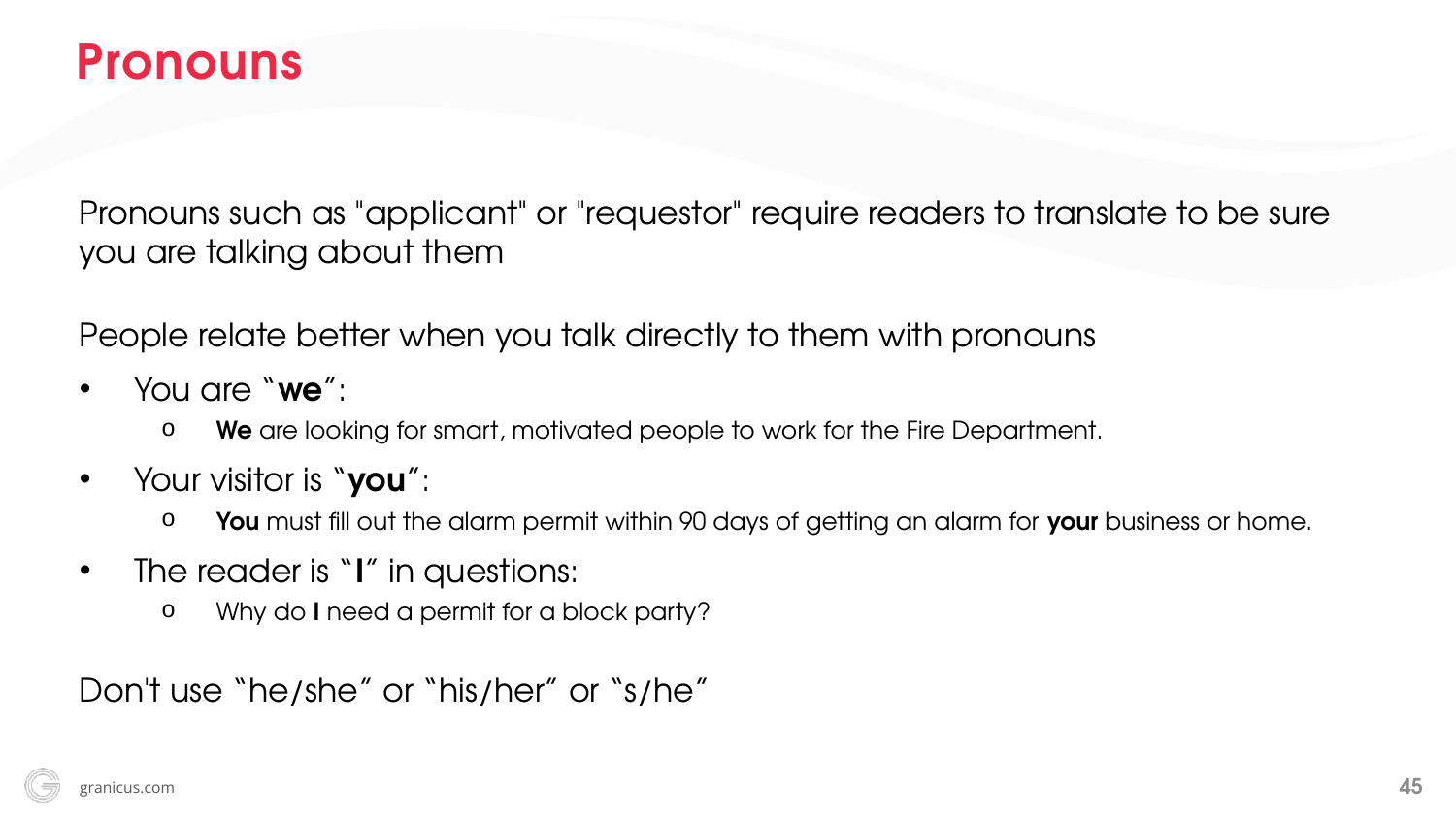

Pronouns
Pronouns such as "applicant" or "requestor" require readers to translate to be sure you are talking about them

People relate better when you talk directly to them with pronouns
You are “we”:
We are looking for smart, motivated people to work for the Fire Department.
Your visitor is “you”:
You must fill out the alarm permit within 90 days of getting an alarm for your business or home.
The reader is “I” in questions:
Why do I need a permit for a block party?

Don't use “he/she” or “his/her” or “s/he”